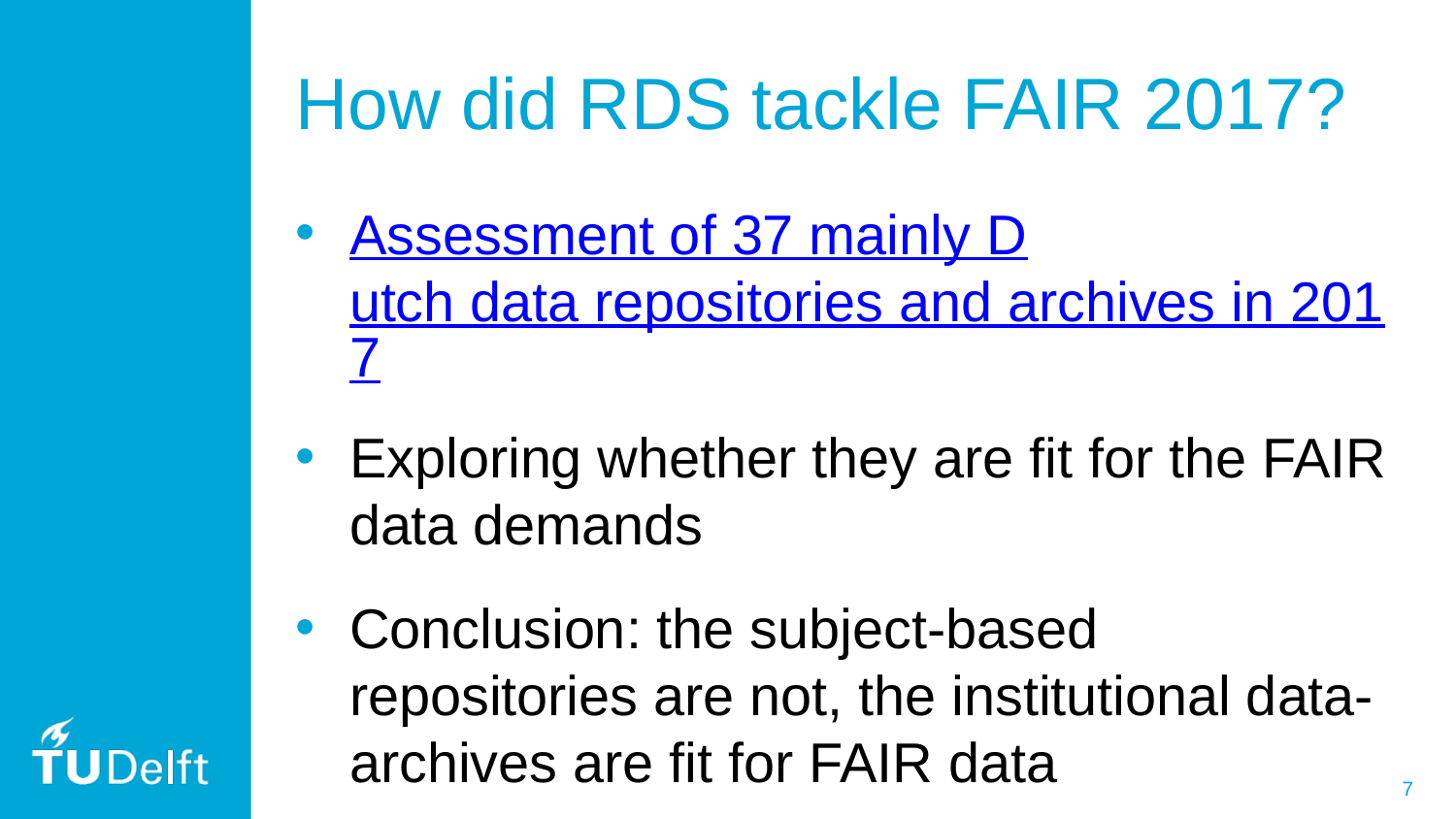

# How did RDS tackle FAIR 2017?
Assessment of 37 mainly Dutch data repositories and archives in 2017

Exploring whether they are fit for the FAIR data demands

Conclusion: the subject-based repositories are not, the institutional data-archives are fit for FAIR data